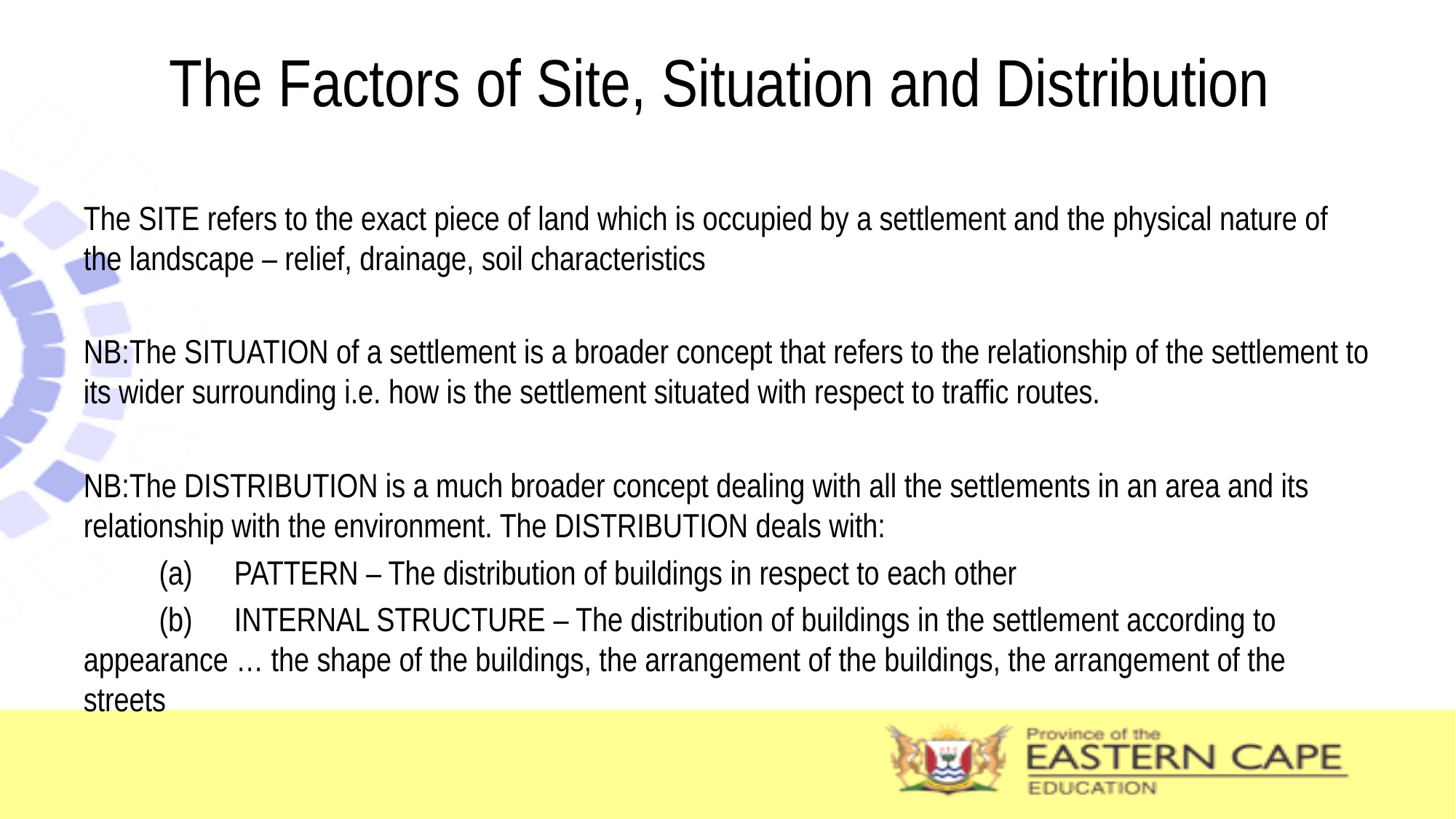

# The Factors of Site, Situation and Distribution
The SITE refers to the exact piece of land which is occupied by a settlement and the physical nature of the landscape – relief, drainage, soil characteristics

NB:The SITUATION of a settlement is a broader concept that refers to the relationship of the settlement to its wider surrounding i.e. how is the settlement situated with respect to traffic routes.

NB:The DISTRIBUTION is a much broader concept dealing with all the settlements in an area and its relationship with the environment. The DISTRIBUTION deals with:
		(a)	PATTERN – The distribution of buildings in respect to each other
		(b)	INTERNAL STRUCTURE – The distribution of buildings in the settlement according to appearance … the shape of the buildings, the arrangement of the buildings, the arrangement of the streets